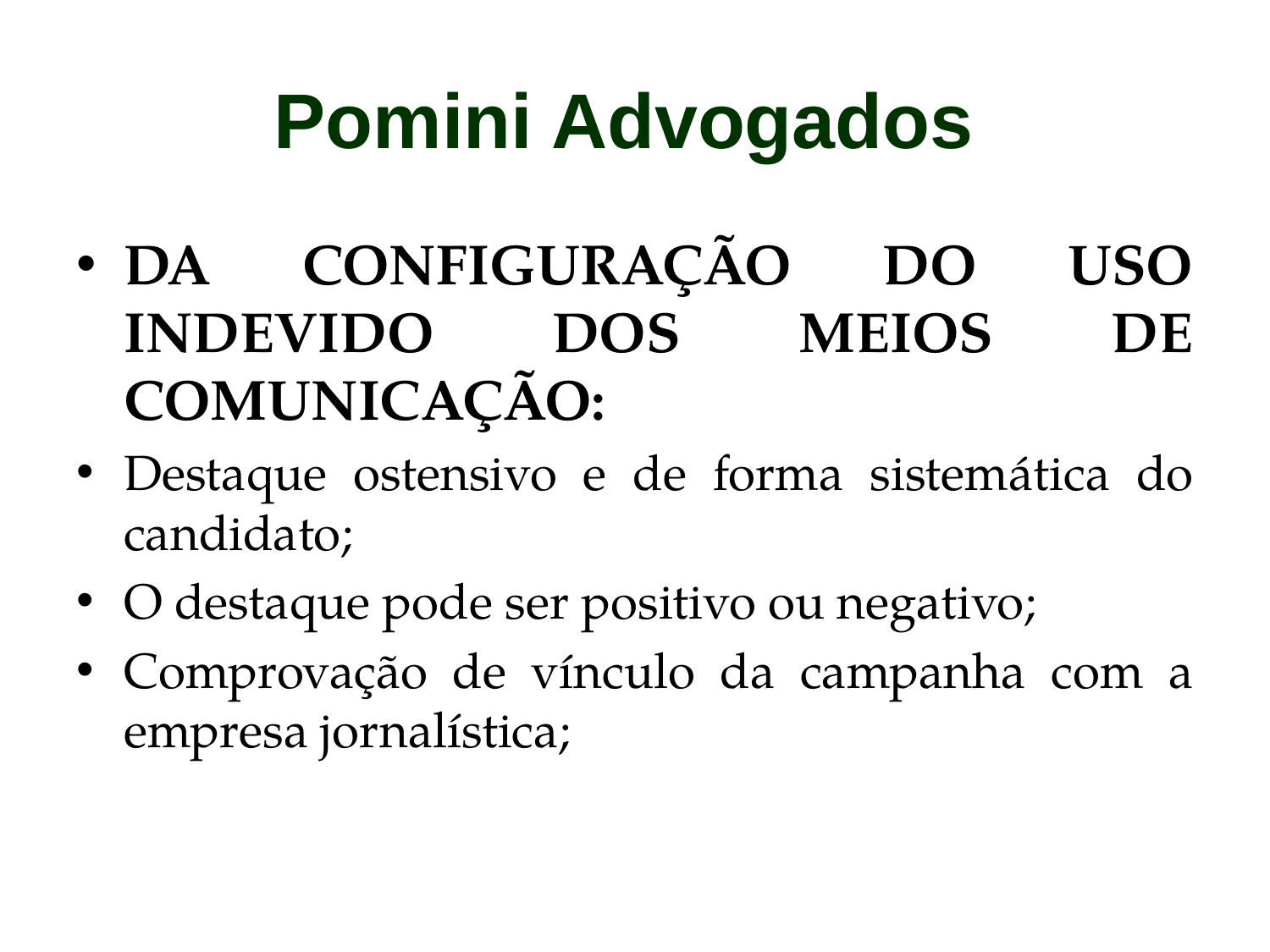

# Pomini Advogados
DA CONFIGURAÇÃO DO USO INDEVIDO DOS MEIOS DE COMUNICAÇÃO:
Destaque ostensivo e de forma sistemática do candidato;
O destaque pode ser positivo ou negativo;
Comprovação de vínculo da campanha com a empresa jornalística;